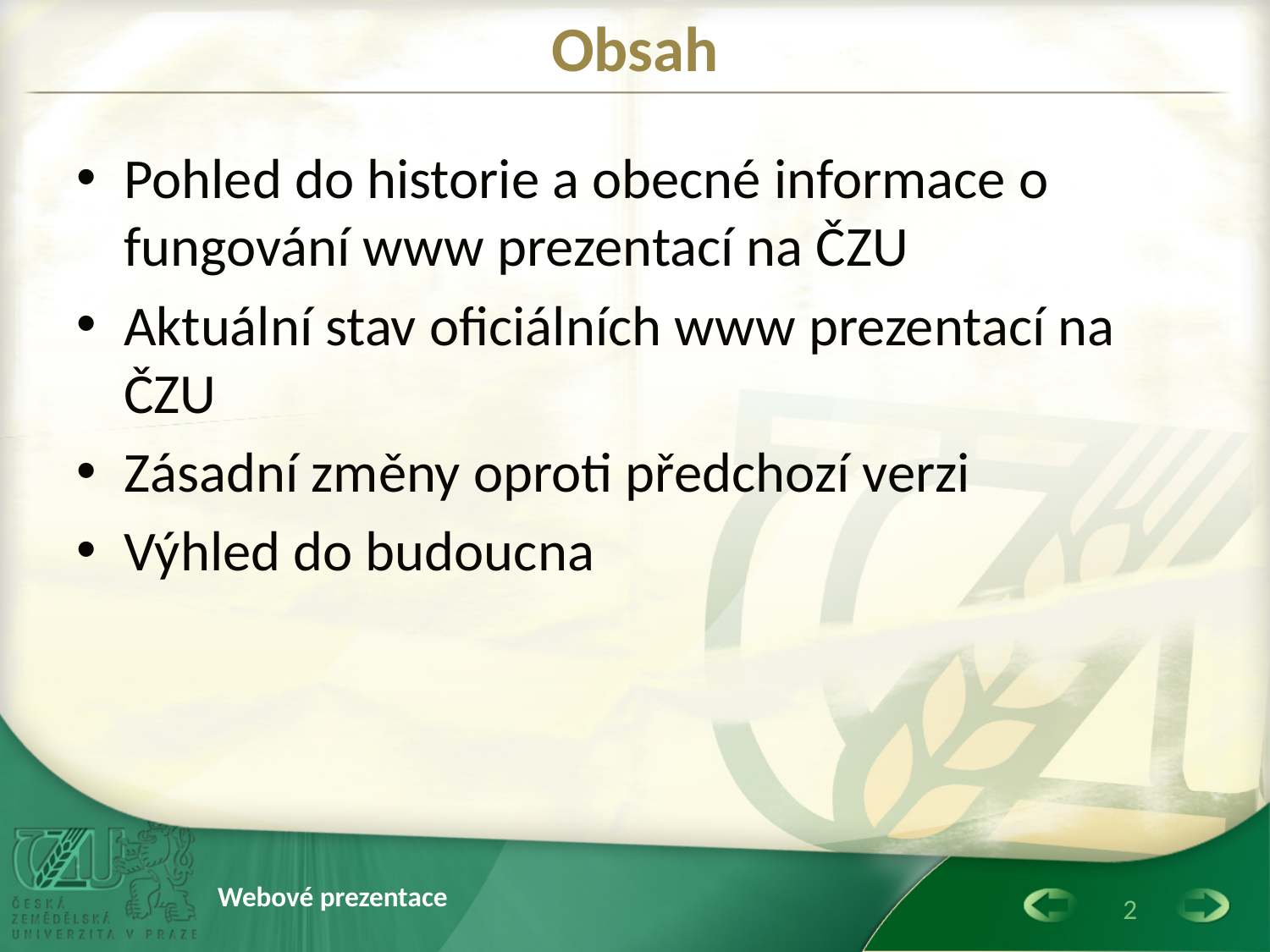

# Obsah
Pohled do historie a obecné informace o fungování www prezentací na ČZU
Aktuální stav oficiálních www prezentací na ČZU
Zásadní změny oproti předchozí verzi
Výhled do budoucna
Webové prezentace